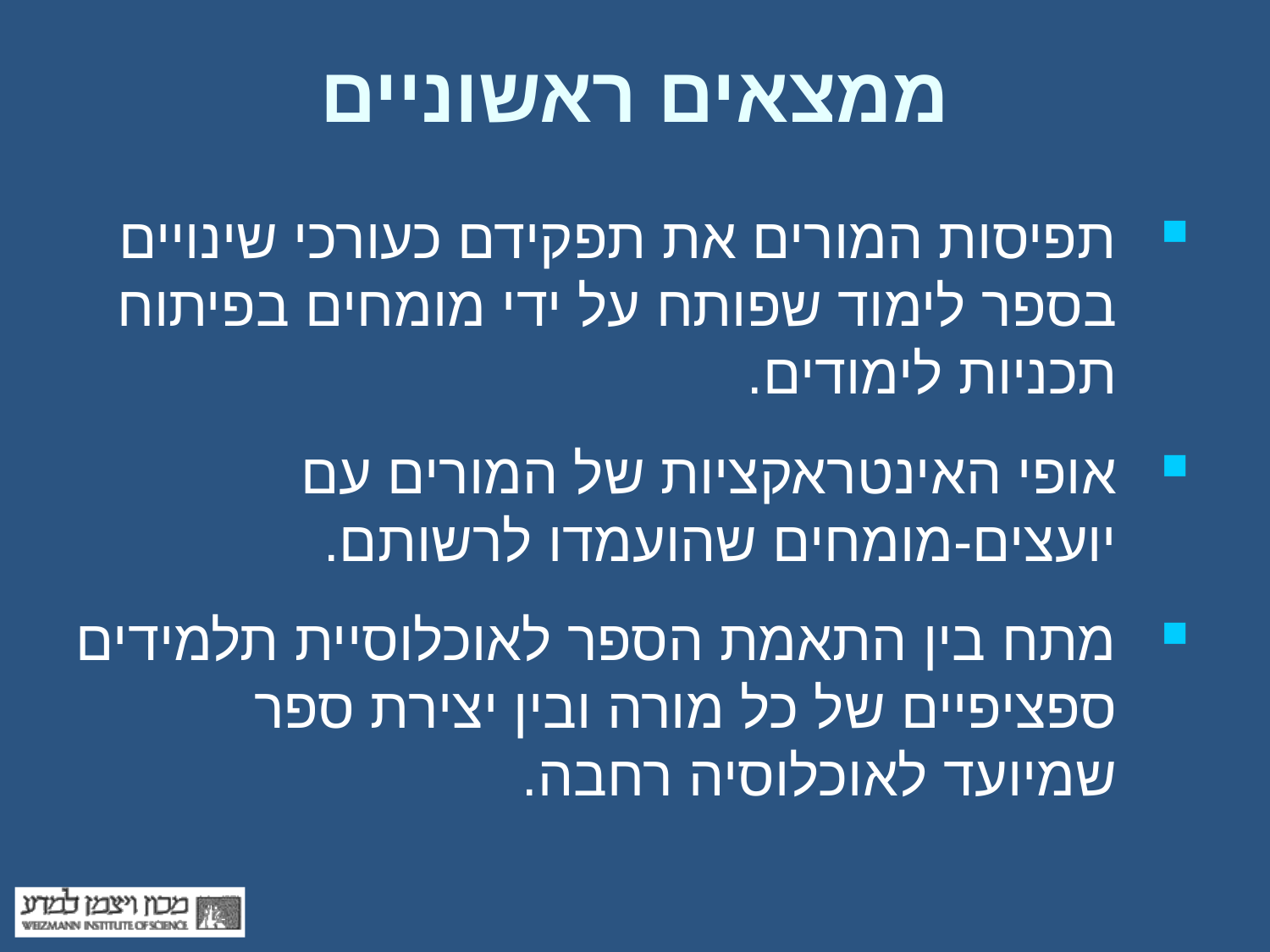

# ממצאים ראשוניים
תפיסות המורים את תפקידם כעורכי שינויים בספר לימוד שפותח על ידי מומחים בפיתוח תכניות לימודים.
אופי האינטראקציות של המורים עם יועצים-מומחים שהועמדו לרשותם.
מתח בין התאמת הספר לאוכלוסיית תלמידים ספציפיים של כל מורה ובין יצירת ספר שמיועד לאוכלוסיה רחבה.